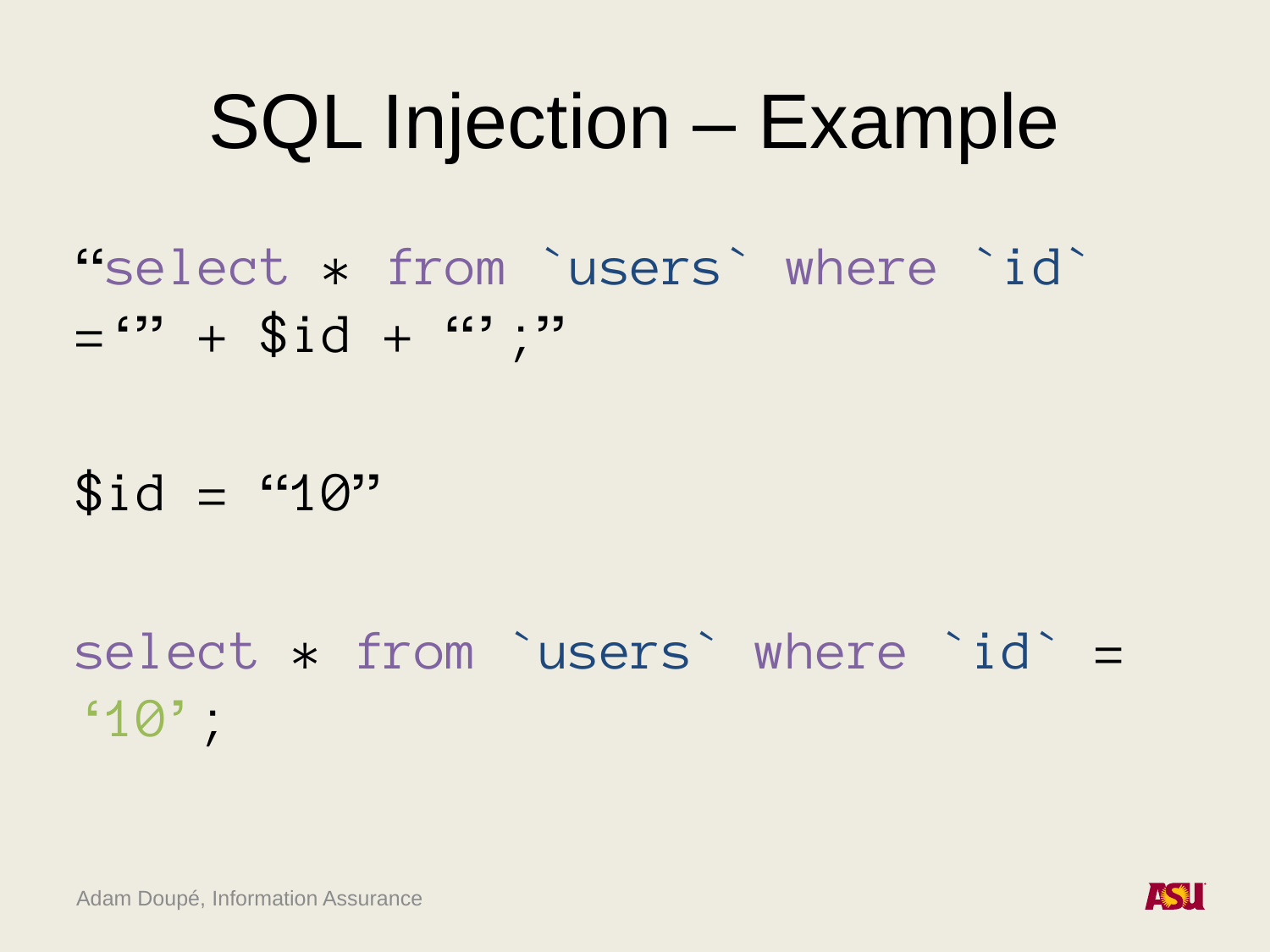

# SQL Injection – Example
“select * from `users` where `id` =‘” + $id + “’;”

$id = “10”

select * from `users` where `id` = ‘10’;